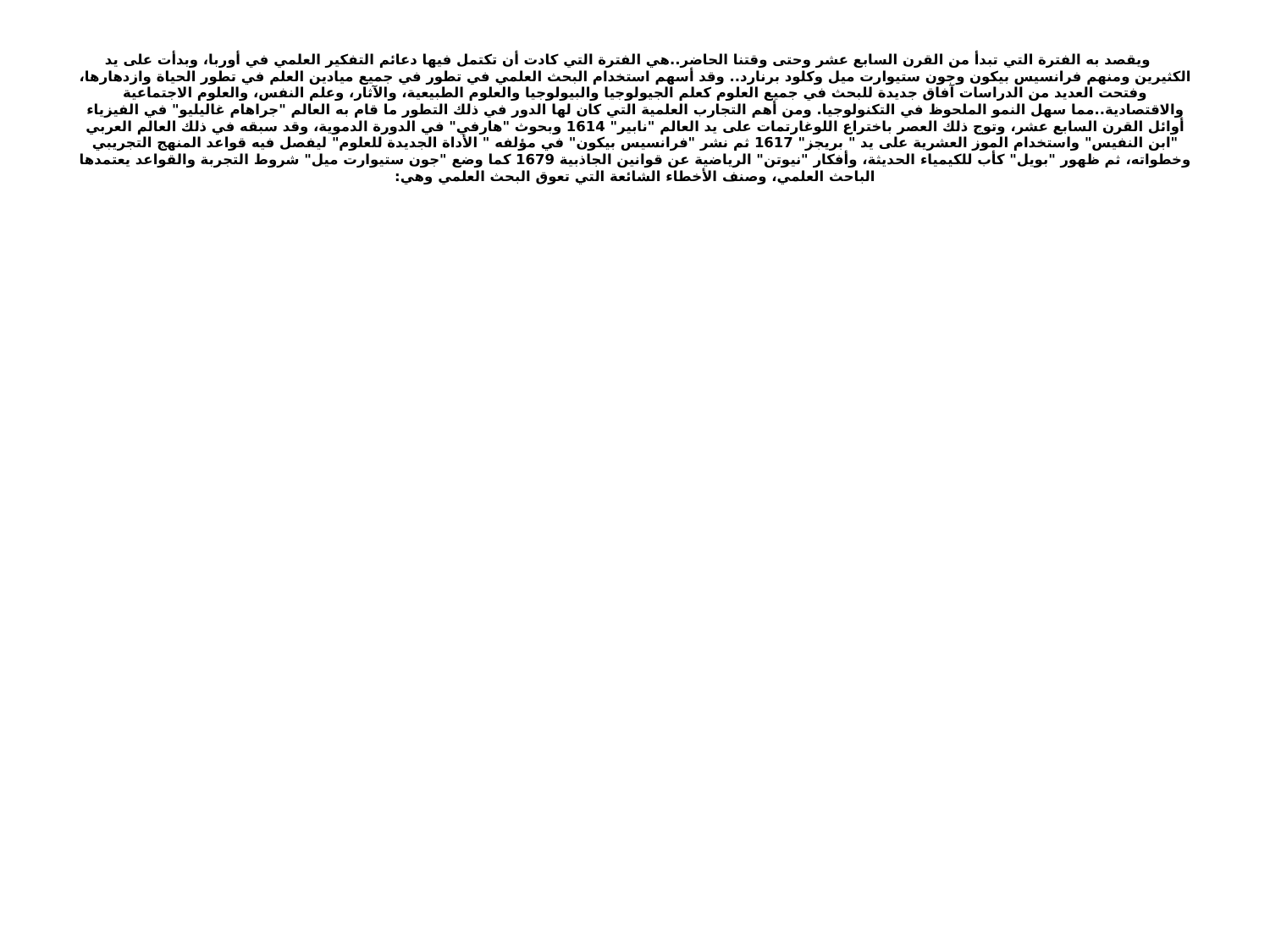

# ويقصد به الفترة التي تبدأ من القرن السابع عشر وحتى وقتنا الحاضر..هي الفترة التي كادت أن تكتمل فيها دعائم التفكير العلمي في أوربا، وبدأت على يد الكثيرين ومنهم فرانسيس بيكون وجون ستيوارت ميل وكلود برنارد.. وقد أسهم استخدام البحث العلمي في تطور في جميع ميادين العلم في تطور الحياة وازدهارها، وفتحت العديد من الدراسات آفاق جديدة للبحث في جميع العلوم كعلم الجيولوجيا والبيولوجيا والعلوم الطبيعية، والآثار، وعلم النفس، والعلوم الاجتماعية والاقتصادية..مما سهل النمو الملحوظ في التكنولوجيا. ومن أهم التجارب العلمية التي كان لها الدور في ذلك التطور ما قام به العالم "جراهام غاليليو" في الفيزياء أوائل القرن السابع عشر، وتوج ذلك العصر باختراع اللوغارتمات على يد العالم "نابير" 1614 وبحوث "هارفي" في الدورة الدموية، وقد سبقه في ذلك العالم العربي "ابن النفيس" واستخدام الموز العشرية على يد " بريجز" 1617 ثم نشر "فرانسيس بيكون" في مؤلفه " الأداة الجديدة للعلوم" ليفصل فيه قواعد المنهج التجريبي وخطواته، ثم ظهور "بويل" كأب للكيمياء الحديثة، وأفكار "نيوتن" الرياضية عن قوانين الجاذبية 1679 كما وضع "جون ستيوارت ميل" شروط التجربة والقواعد يعتمدها الباحث العلمي، وصنف الأخطاء الشائعة التي تعوق البحث العلمي وهي: